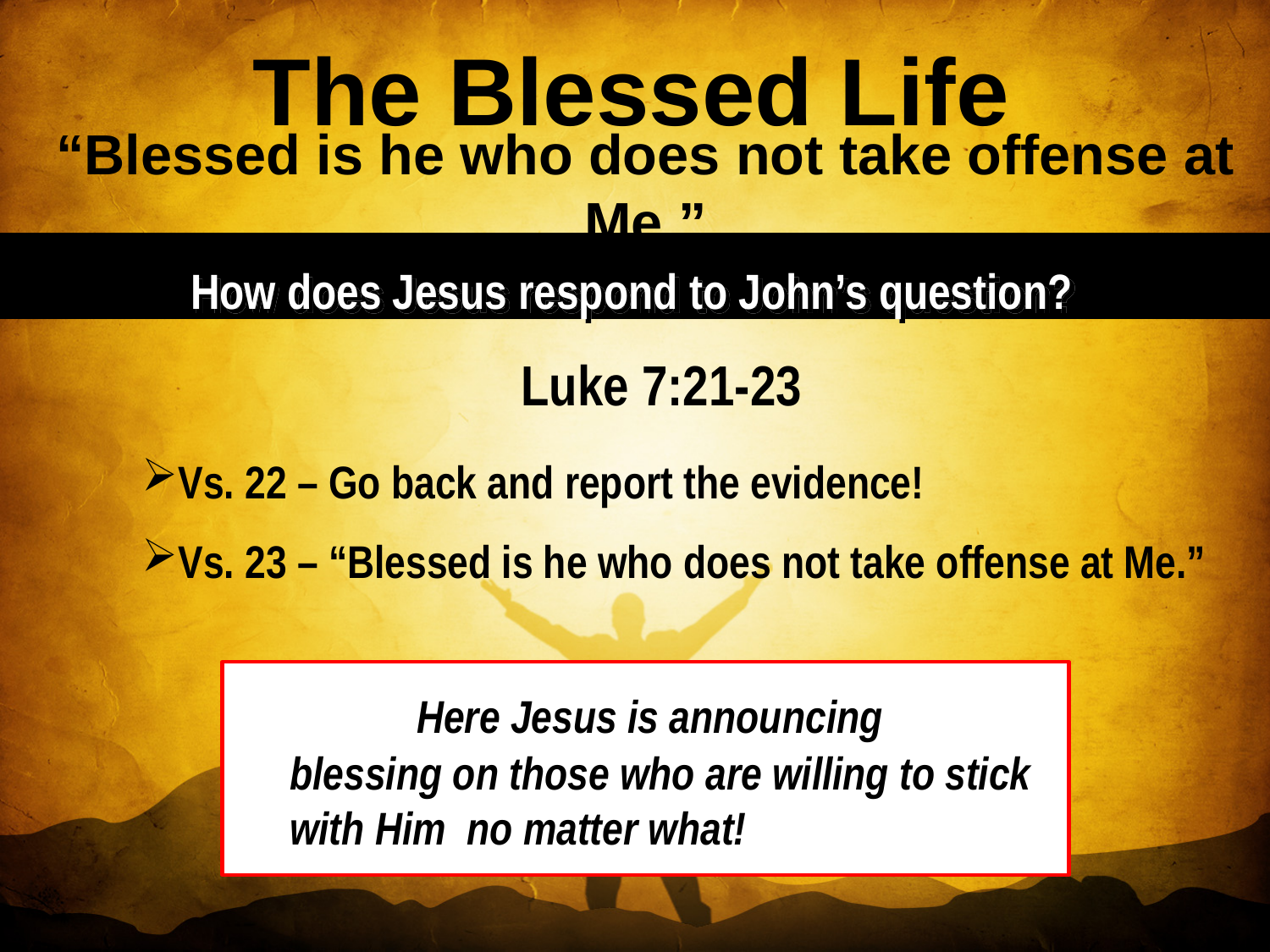

The Blessed Life
“Blessed is he who does not take offense at Me.”

How does Jesus respond to John’s question?
Luke 7:21-23

Vs. 22 – Go back and report the evidence!

Vs. 23 – “Blessed is he who does not take offense at Me.”

	Here Jesus is announcing blessing on those who are willing to stick with Him  no matter what!